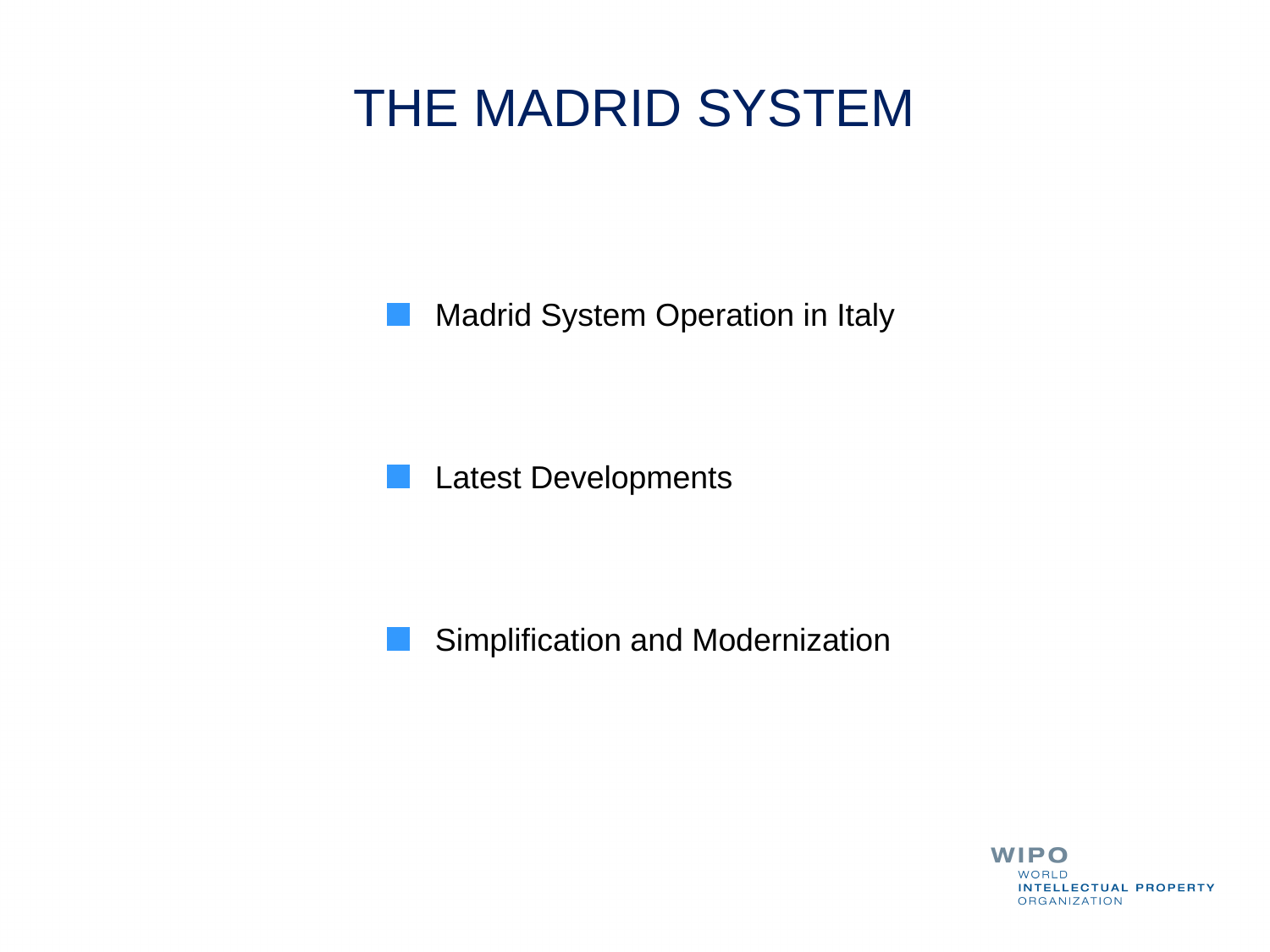

THE MADRID SYSTEM
Madrid System Operation in Italy

Latest Developments

Simplification and Modernization